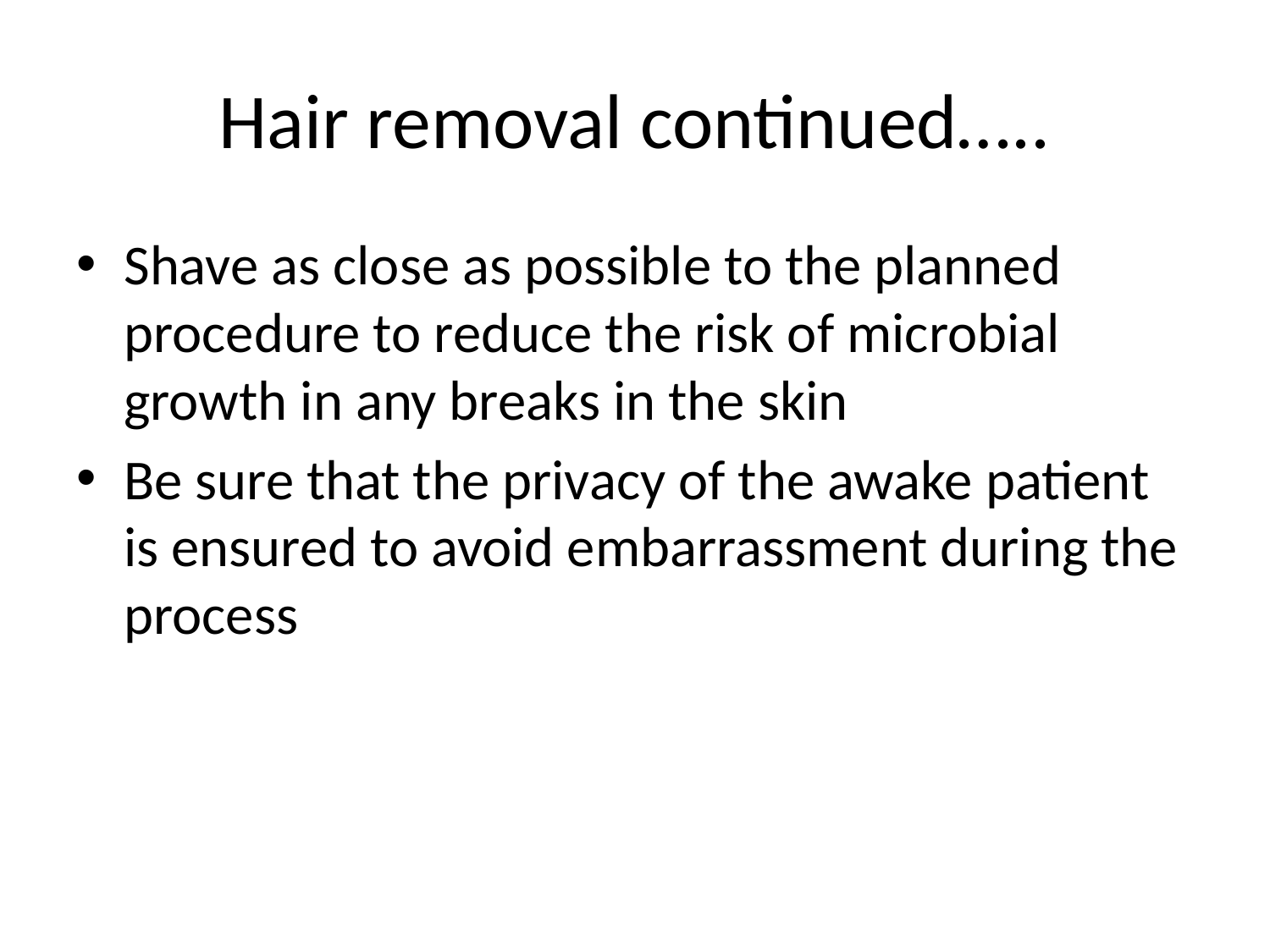

# Hair removal continued…..
Shave as close as possible to the planned procedure to reduce the risk of microbial growth in any breaks in the skin
Be sure that the privacy of the awake patient is ensured to avoid embarrassment during the process